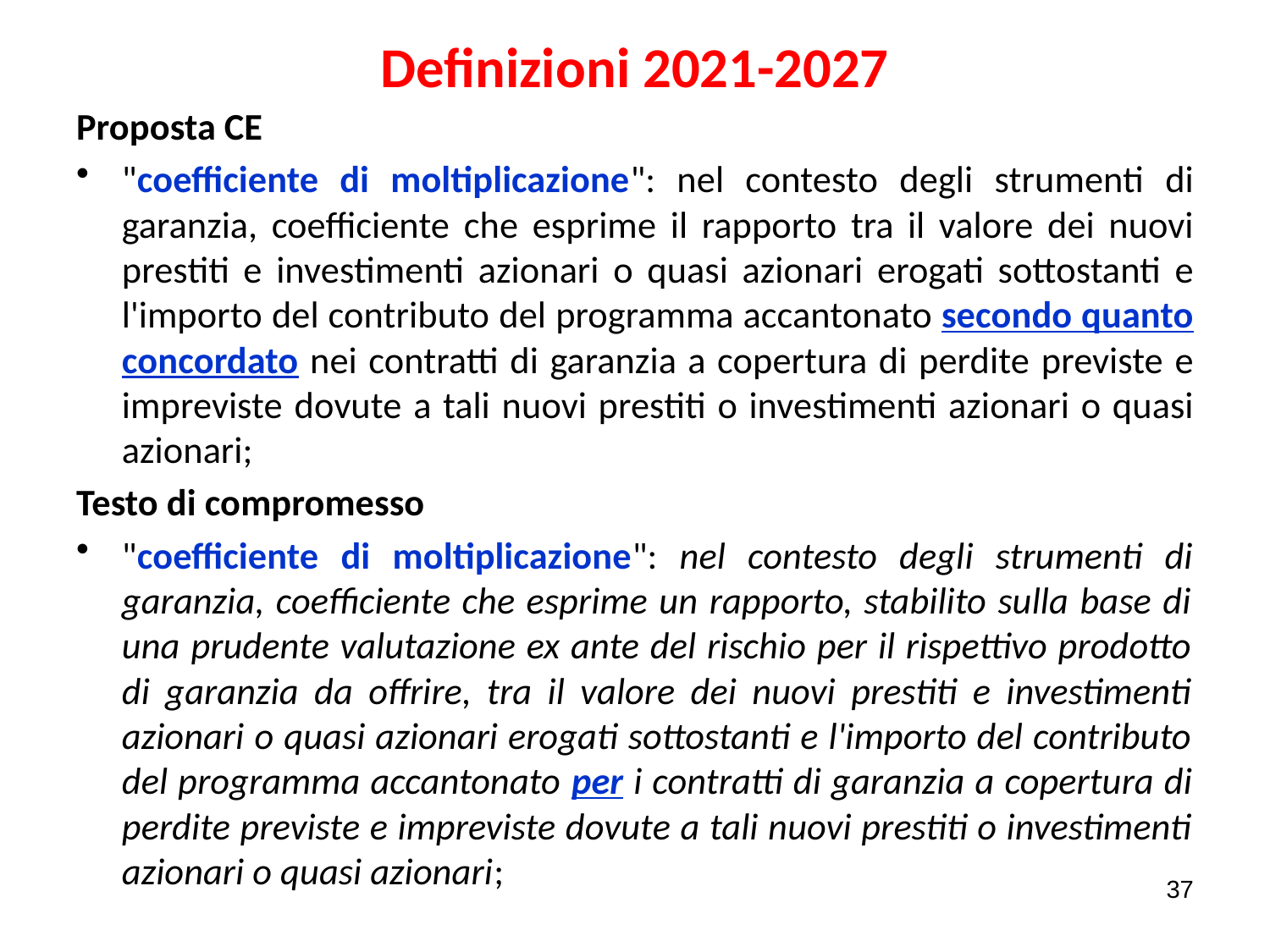

# Definizioni 2021-2027
Proposta CE
"coefficiente di moltiplicazione": nel contesto degli strumenti di garanzia, coefficiente che esprime il rapporto tra il valore dei nuovi prestiti e investimenti azionari o quasi azionari erogati sottostanti e l'importo del contributo del programma accantonato secondo quanto concordato nei contratti di garanzia a copertura di perdite previste e impreviste dovute a tali nuovi prestiti o investimenti azionari o quasi azionari;
Testo di compromesso
"coefficiente di moltiplicazione": nel contesto degli strumenti di garanzia, coefficiente che esprime un rapporto, stabilito sulla base di una prudente valutazione ex ante del rischio per il rispettivo prodotto di garanzia da offrire, tra il valore dei nuovi prestiti e investimenti azionari o quasi azionari erogati sottostanti e l'importo del contributo del programma accantonato per i contratti di garanzia a copertura di perdite previste e impreviste dovute a tali nuovi prestiti o investimenti azionari o quasi azionari;
37